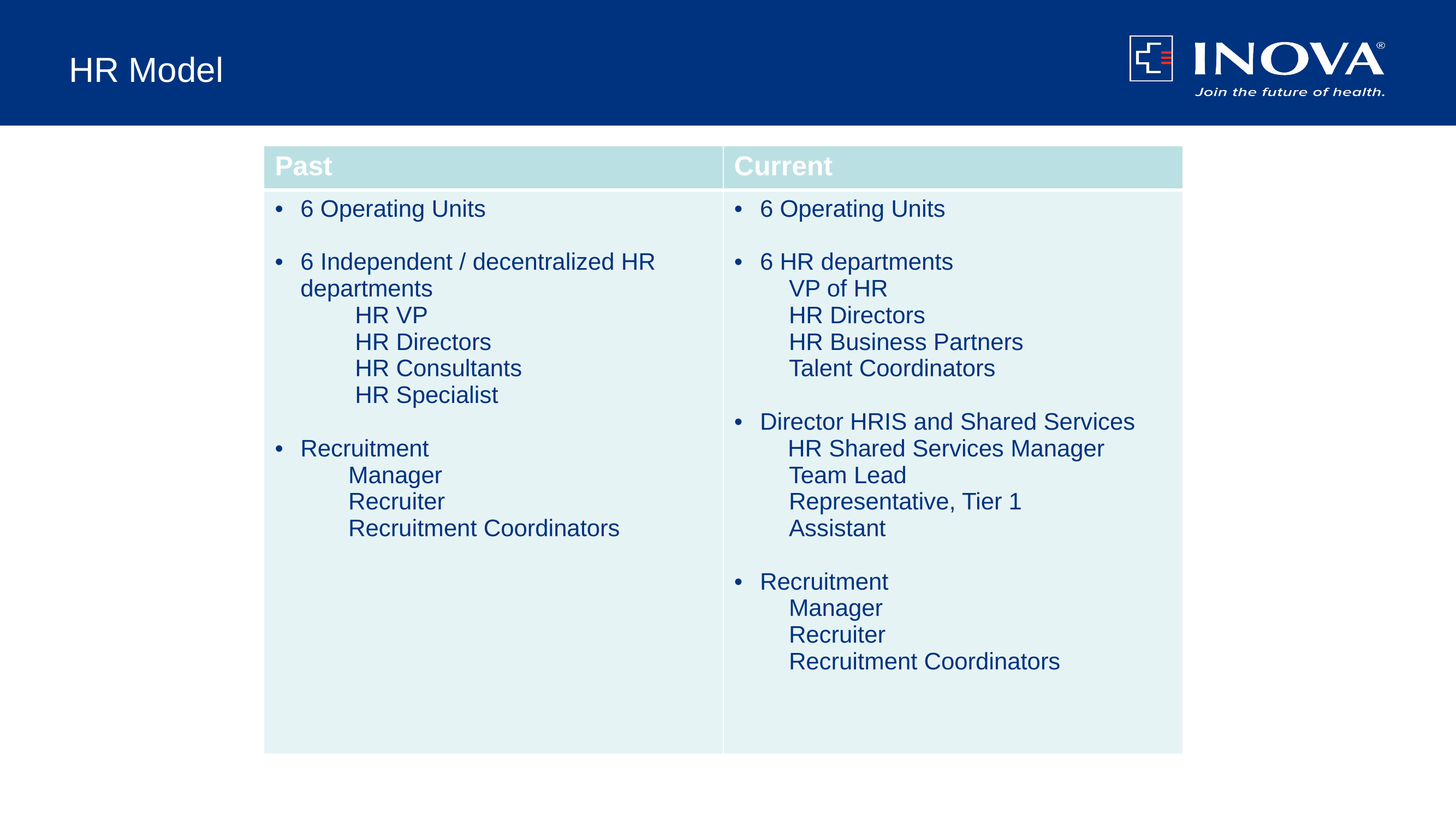

# HR Model
| Past | Current |
| --- | --- |
| 6 Operating Units 6 Independent / decentralized HR departments HR VP HR Directors HR Consultants HR Specialist Recruitment Manager Recruiter Recruitment Coordinators | 6 Operating Units 6 HR departments VP of HR HR Directors HR Business Partners Talent Coordinators Director HRIS and Shared Services HR Shared Services Manager Team Lead Representative, Tier 1 Assistant Recruitment Manager Recruiter Recruitment Coordinators |